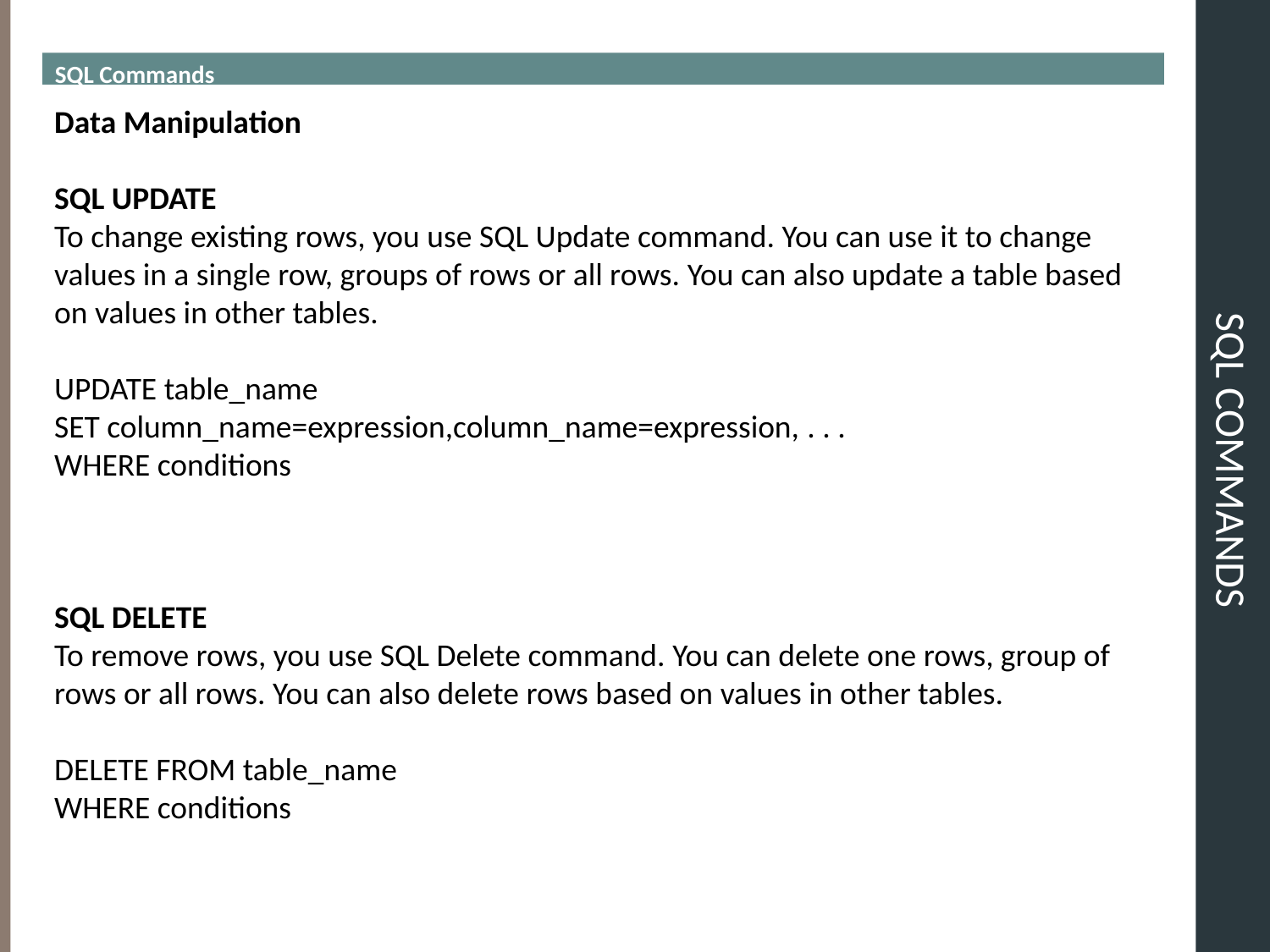

SQL Commands
# SQL COMMANDS
Data Manipulation

SQL UPDATE
To change existing rows, you use SQL Update command. You can use it to change values in a single row, groups of rows or all rows. You can also update a table based on values in other tables.

UPDATE table_name
SET column_name=expression,column_name=expression, . . .
WHERE conditions

SQL DELETE
To remove rows, you use SQL Delete command. You can delete one rows, group of rows or all rows. You can also delete rows based on values in other tables.

DELETE FROM table_name
WHERE conditions